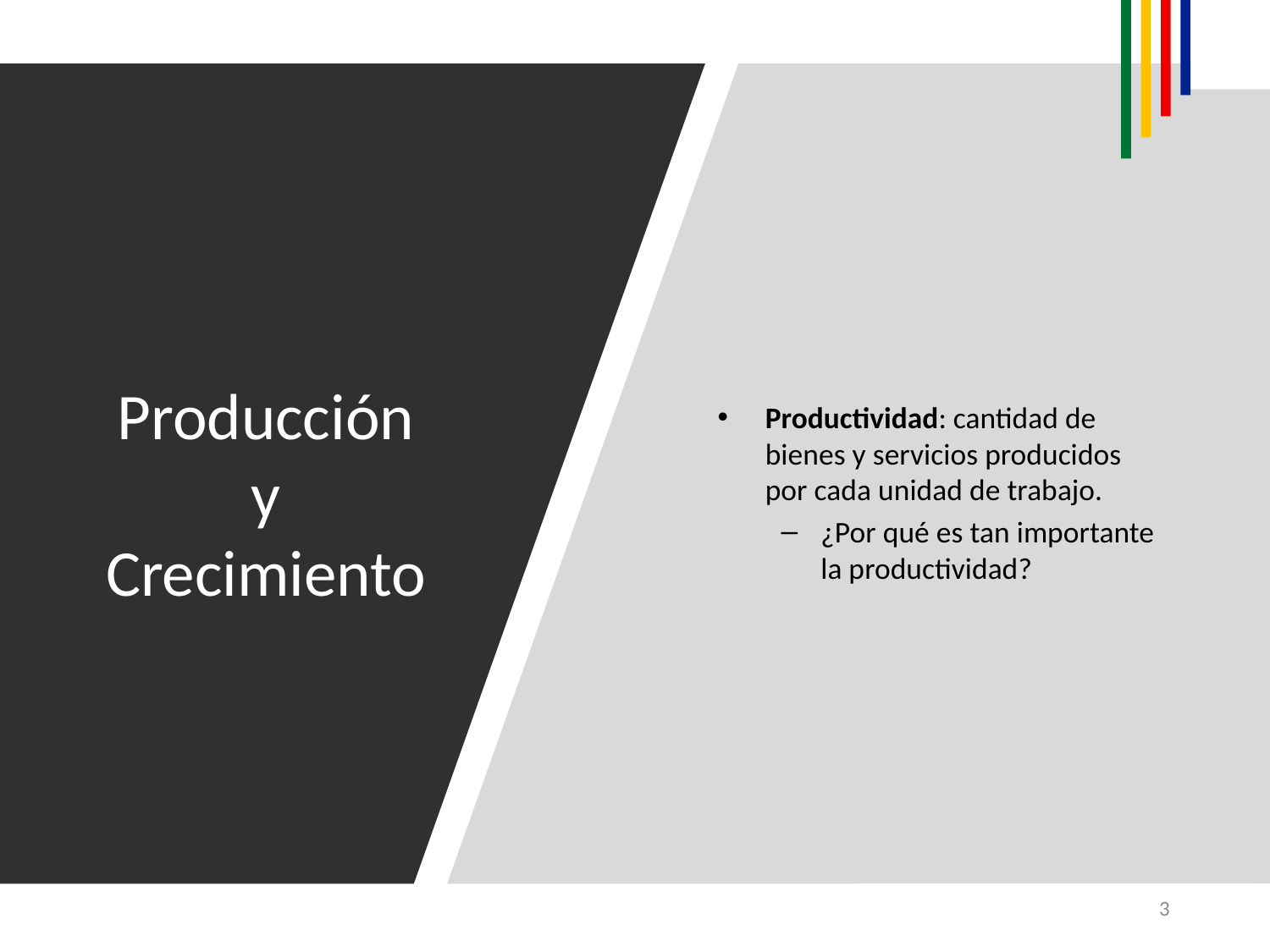

Productividad: cantidad de bienes y servicios producidos por cada unidad de trabajo.
¿Por qué es tan importante la productividad?
# Producción y Crecimiento
3